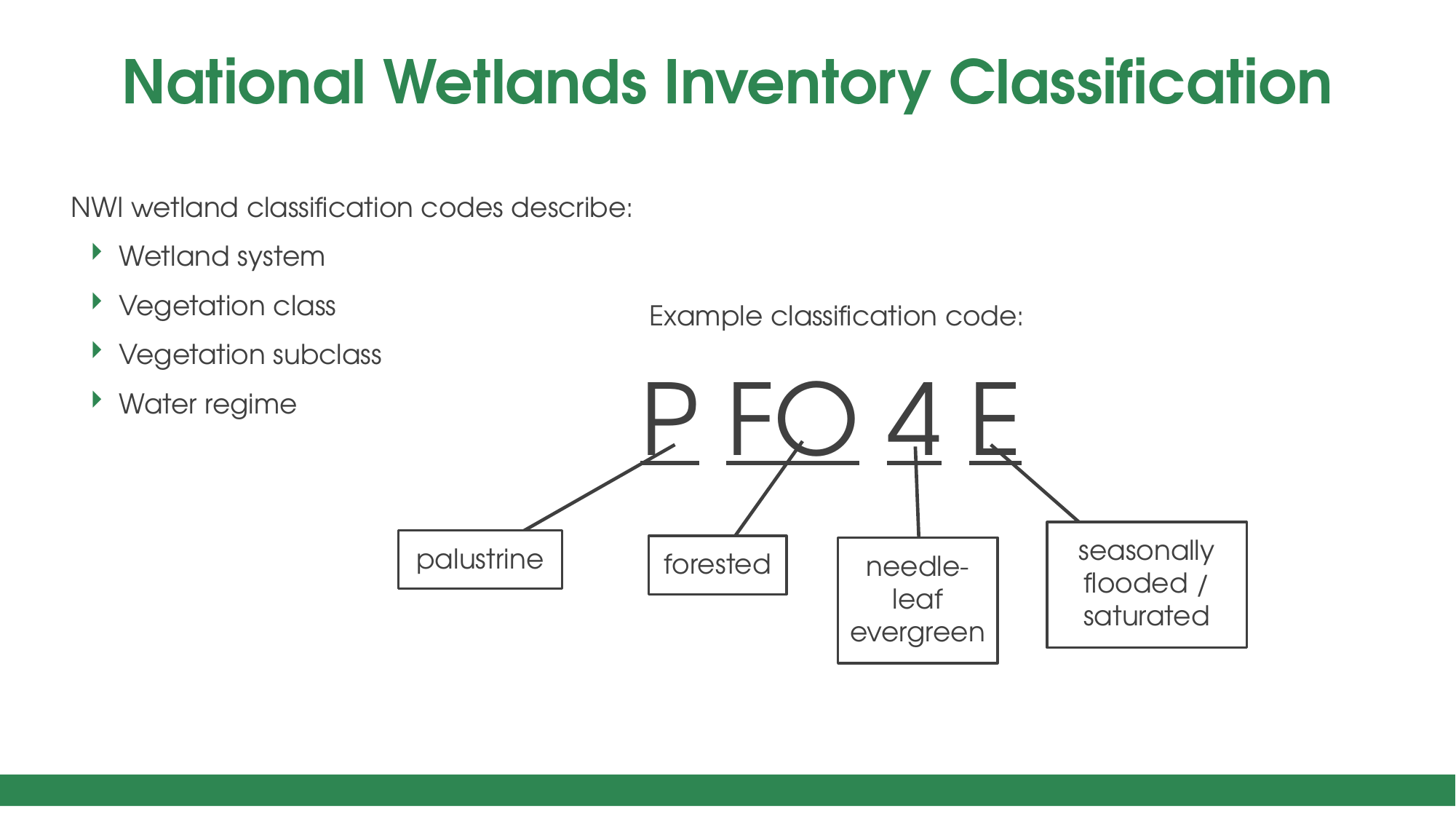

# National Wetlands Inventory Classification
NWI wetland classification codes describe:
Wetland system
Vegetation class
Vegetation subclass
Water regime
Example classification code:
P FO 4 E

forested
palustrine
seasonally flooded / saturated
needle-
leaf evergreen